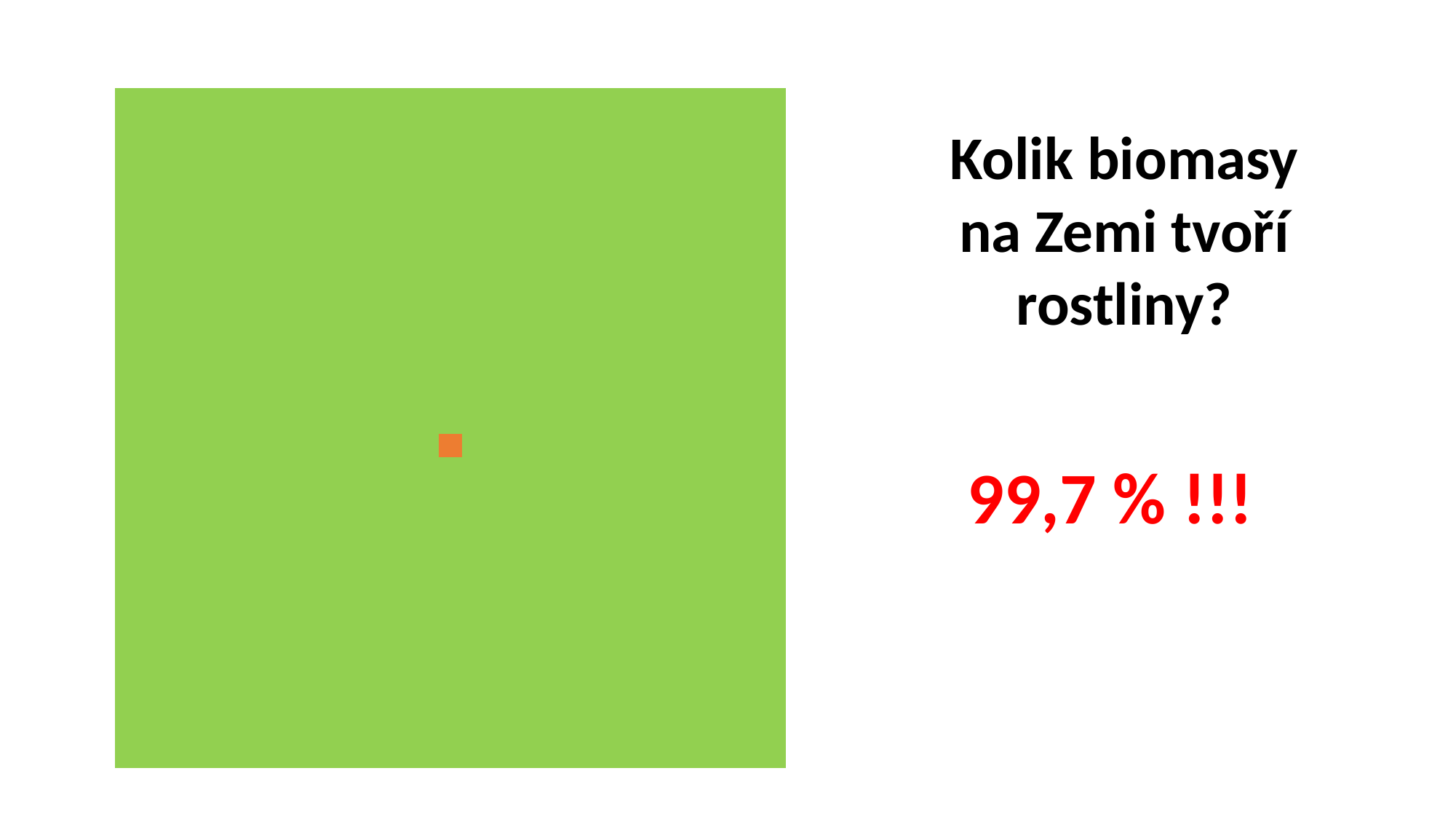

Kolik biomasy
na Zemi tvoří rostliny?

99,7 % !!!